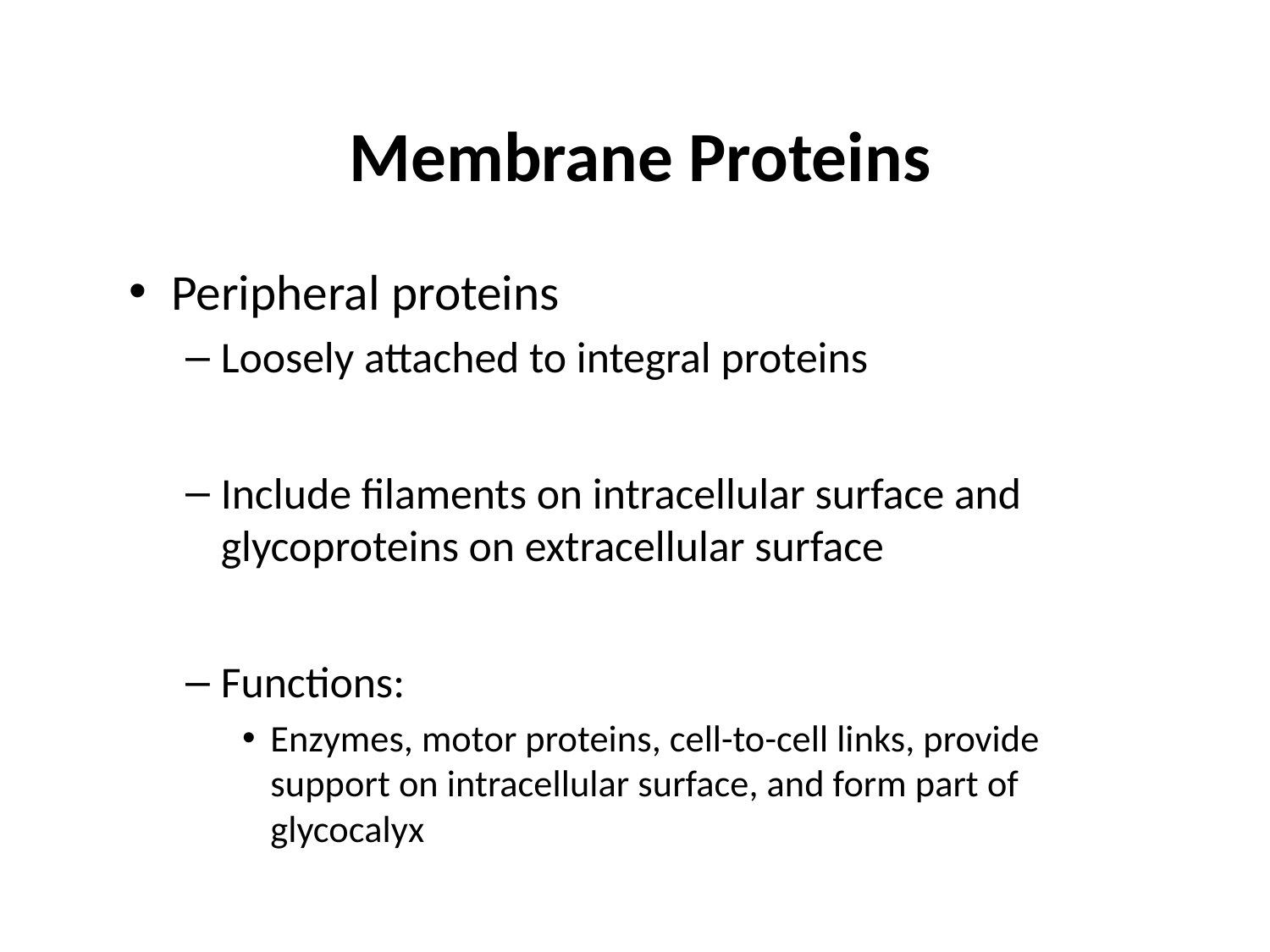

# Membrane Proteins
Peripheral proteins
Loosely attached to integral proteins

Include filaments on intracellular surface and glycoproteins on extracellular surface

Functions:
Enzymes, motor proteins, cell-to-cell links, provide support on intracellular surface, and form part of glycocalyx